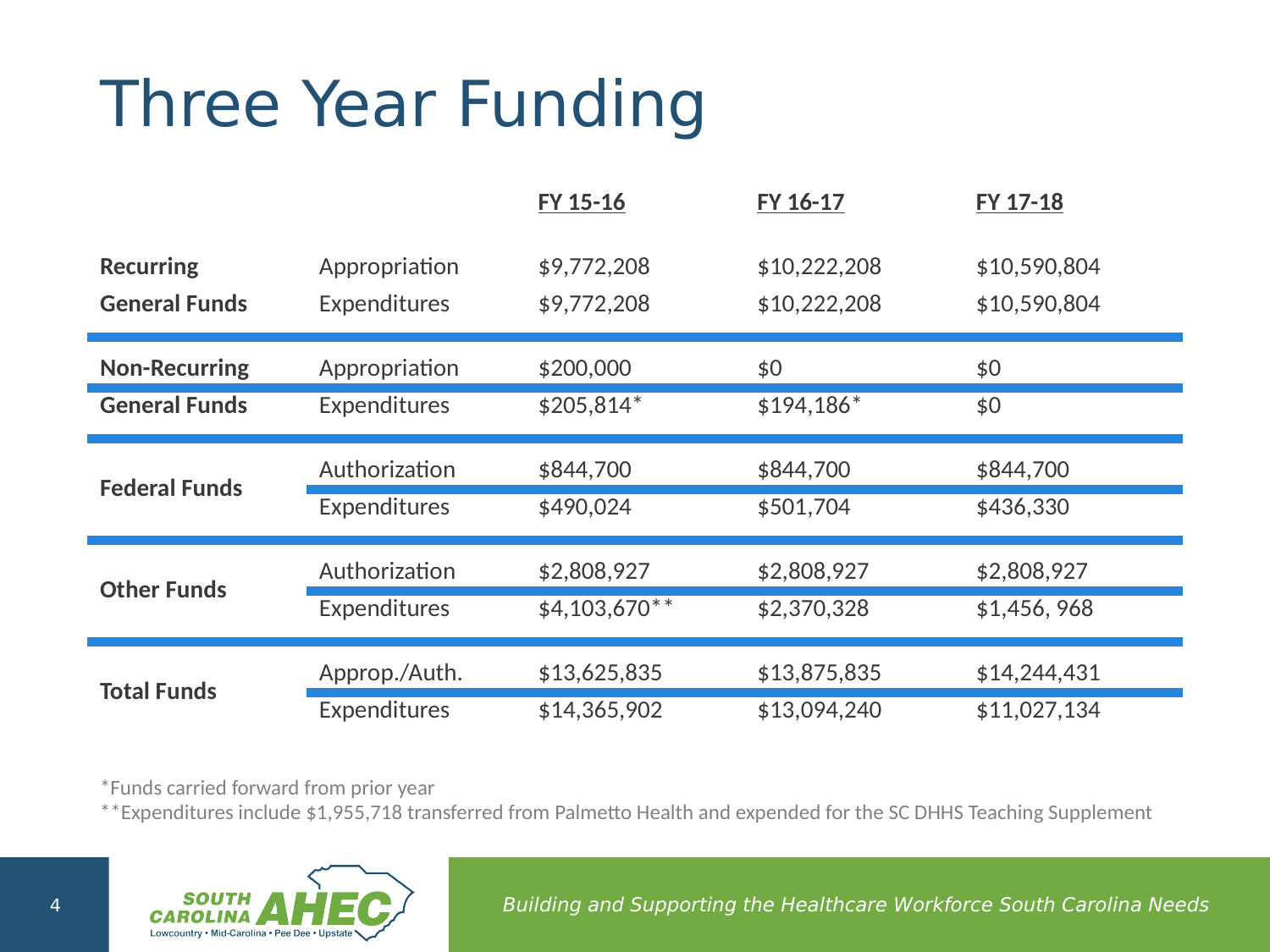

# Three Year Funding
|  |  | FY 15-16 | FY 16-17 | FY 17-18 |
| --- | --- | --- | --- | --- |
| Recurring | Appropriation | $9,772,208 | $10,222,208 | $10,590,804 |
| General Funds | Expenditures | $9,772,208 | $10,222,208 | $10,590,804 |
| Non-Recurring | Appropriation | $200,000 | $0 | $0 |
| General Funds | Expenditures | $205,814\* | $194,186\* | $0 |
| Federal Funds | Authorization | $844,700 | $844,700 | $844,700 |
|  | Expenditures | $490,024 | $501,704 | $436,330 |
| Other Funds | Authorization | $2,808,927 | $2,808,927 | $2,808,927 |
|  | Expenditures | $4,103,670\*\* | $2,370,328 | $1,456, 968 |
| Total Funds | Approp./Auth. | $13,625,835 | $13,875,835 | $14,244,431 |
|  | Expenditures | $14,365,902 | $13,094,240 | $11,027,134 |
*Funds carried forward from prior year
**Expenditures include $1,955,718 transferred from Palmetto Health and expended for the SC DHHS Teaching Supplement
4